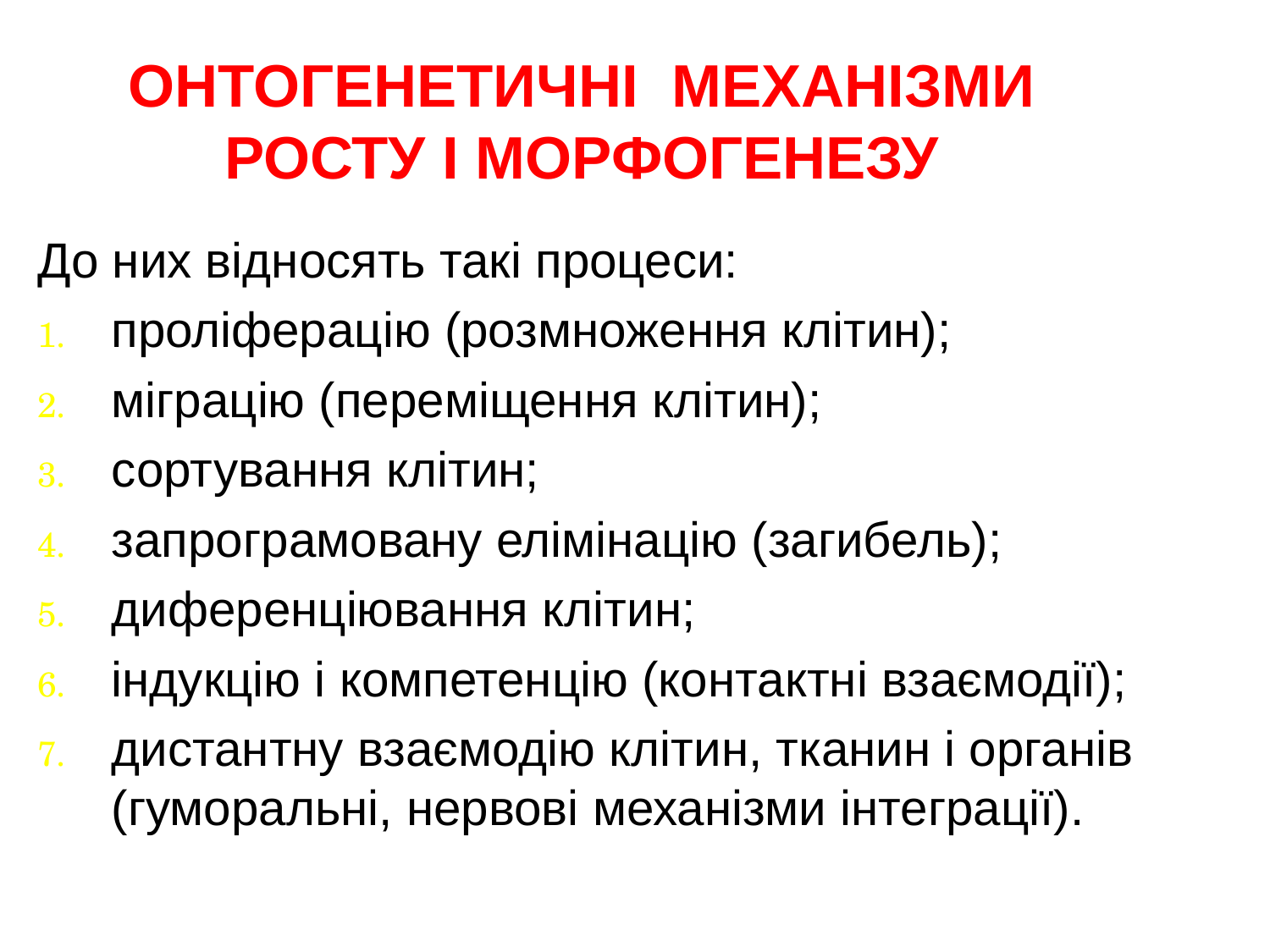

# Онтогенетичні  механізми росту і морфогенезу
До них відносять такі процеси:
проліферацію (розмноження клітин);
міграцію (переміщення клітин);
сортування клітин;
запрограмовану елімінацію (загибель);
диференціювання клітин;
індукцію і компетенцію (контактні взаємодії);
дистантну взаємодію клітин, тканин і органів (гуморальні, нервові механізми інтеграції).